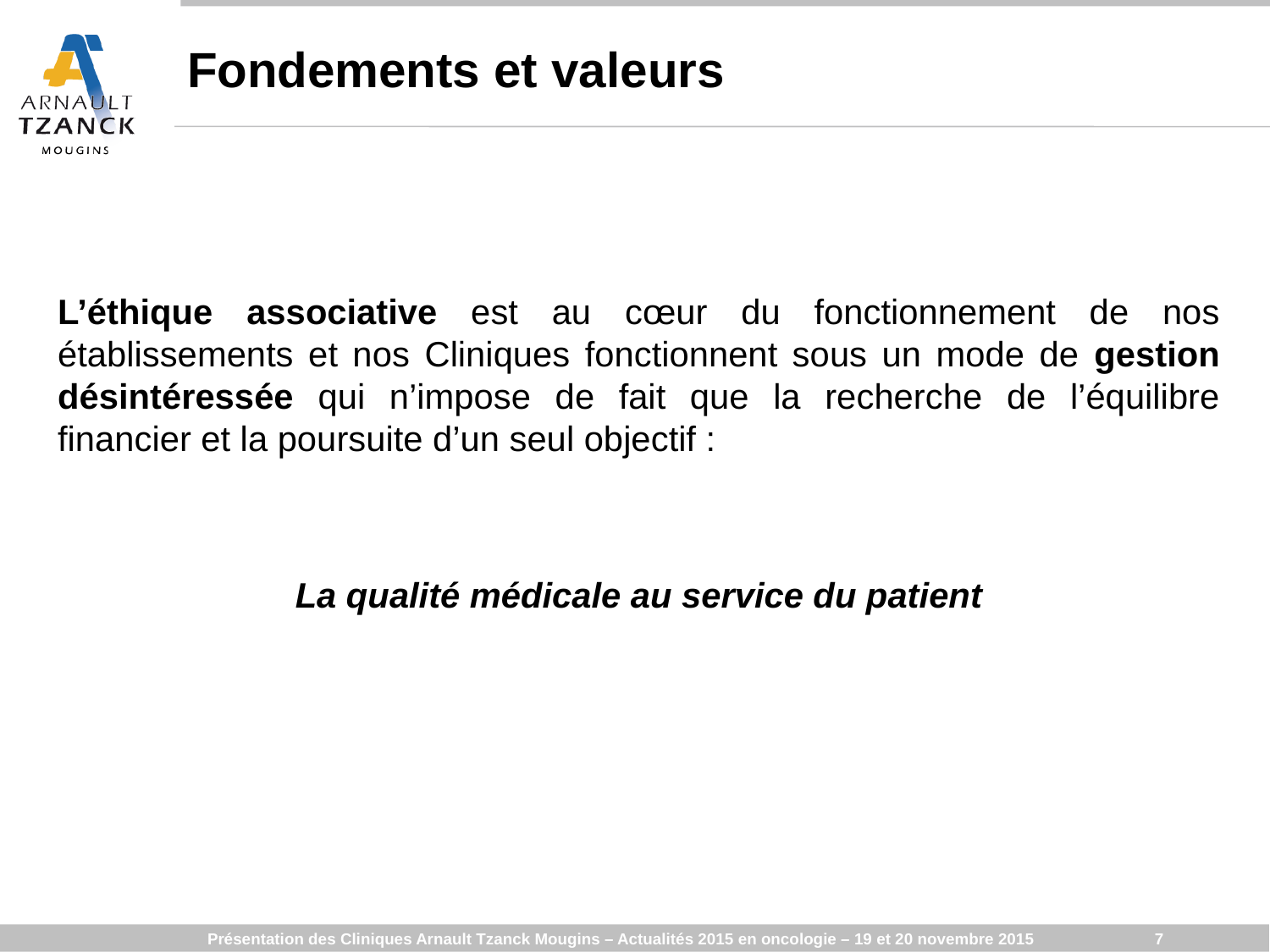

Fondements et valeurs

L’éthique associative est au cœur du fonctionnement de nos établissements et nos Cliniques fonctionnent sous un mode de gestion désintéressée qui n’impose de fait que la recherche de l’équilibre financier et la poursuite d’un seul objectif :

La qualité médicale au service du patient